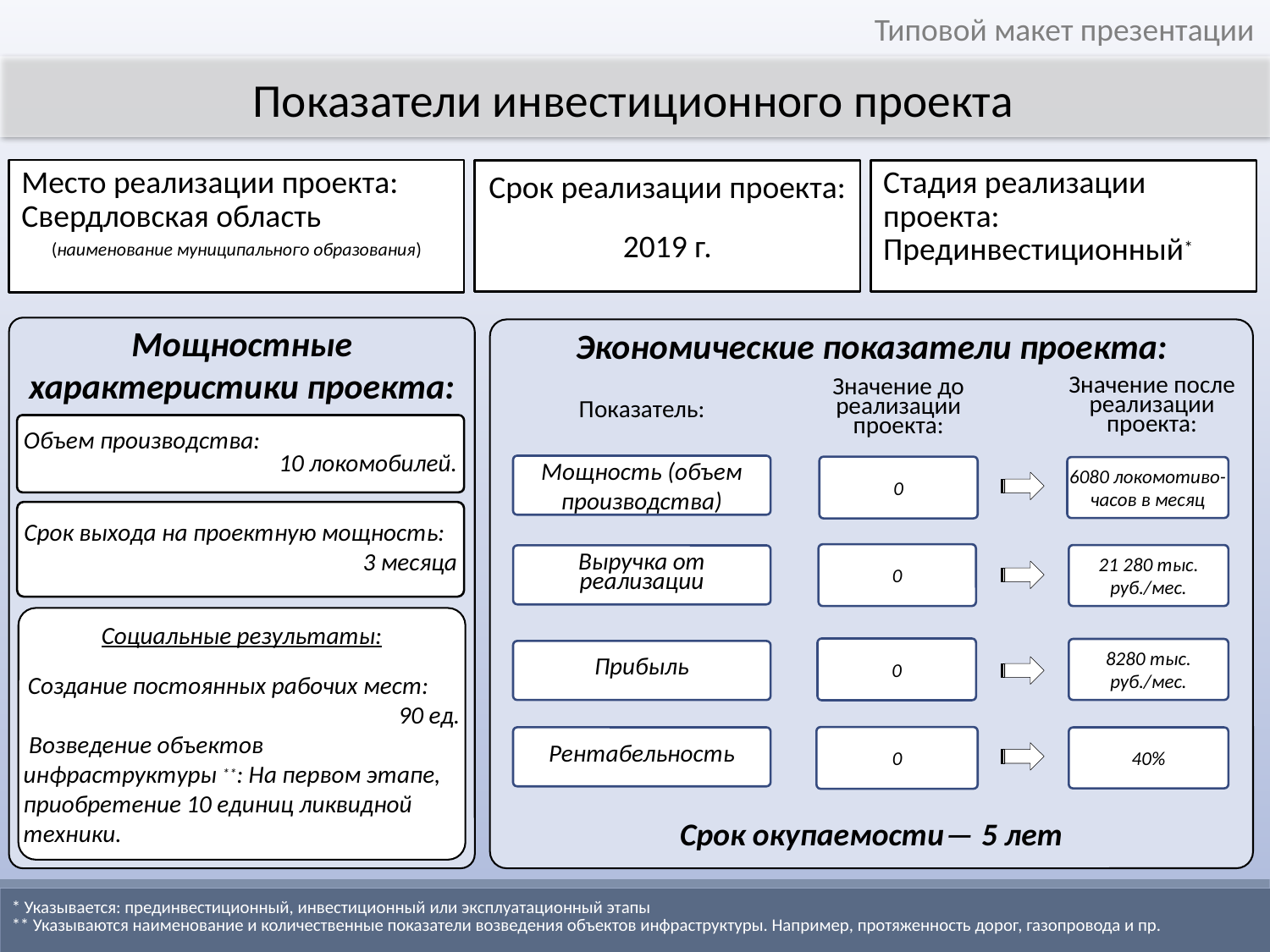

Типовой макет презентации

Показатели инвестиционного проекта
Срок реализации проекта:
2019 г.
Место реализации проекта: Свердловская область
(наименование муниципального образования)
Стадия реализации проекта: Прединвестиционный*
Мощностные характеристики проекта:
Экономические показатели проекта:

Срок окупаемости ─  5 лет

Значение после реализации проекта:
Значение до реализации проекта:
Показатель:
Объем производства:
10 локомобилей.
Мощность (объем производства)
0
6080 локомотиво-часов в месяц

Срок выхода на проектную мощность:
3 месяца
0
21 280 тыс. руб./мес.
Выручка от реализации

Социальные результаты:
 Создание постоянных рабочих мест:
 90 ед.
 Возведение объектов инфраструктуры **: На первом этапе, приобретение 10 единиц ликвидной техники.
0
8280 тыс. руб./мес.
Прибыль

0
Рентабельность
40%

* Указывается: прединвестиционный, инвестиционный или эксплуатационный этапы
** Указываются наименование и количественные показатели возведения объектов инфраструктуры. Например, протяженность дорог, газопровода и пр.